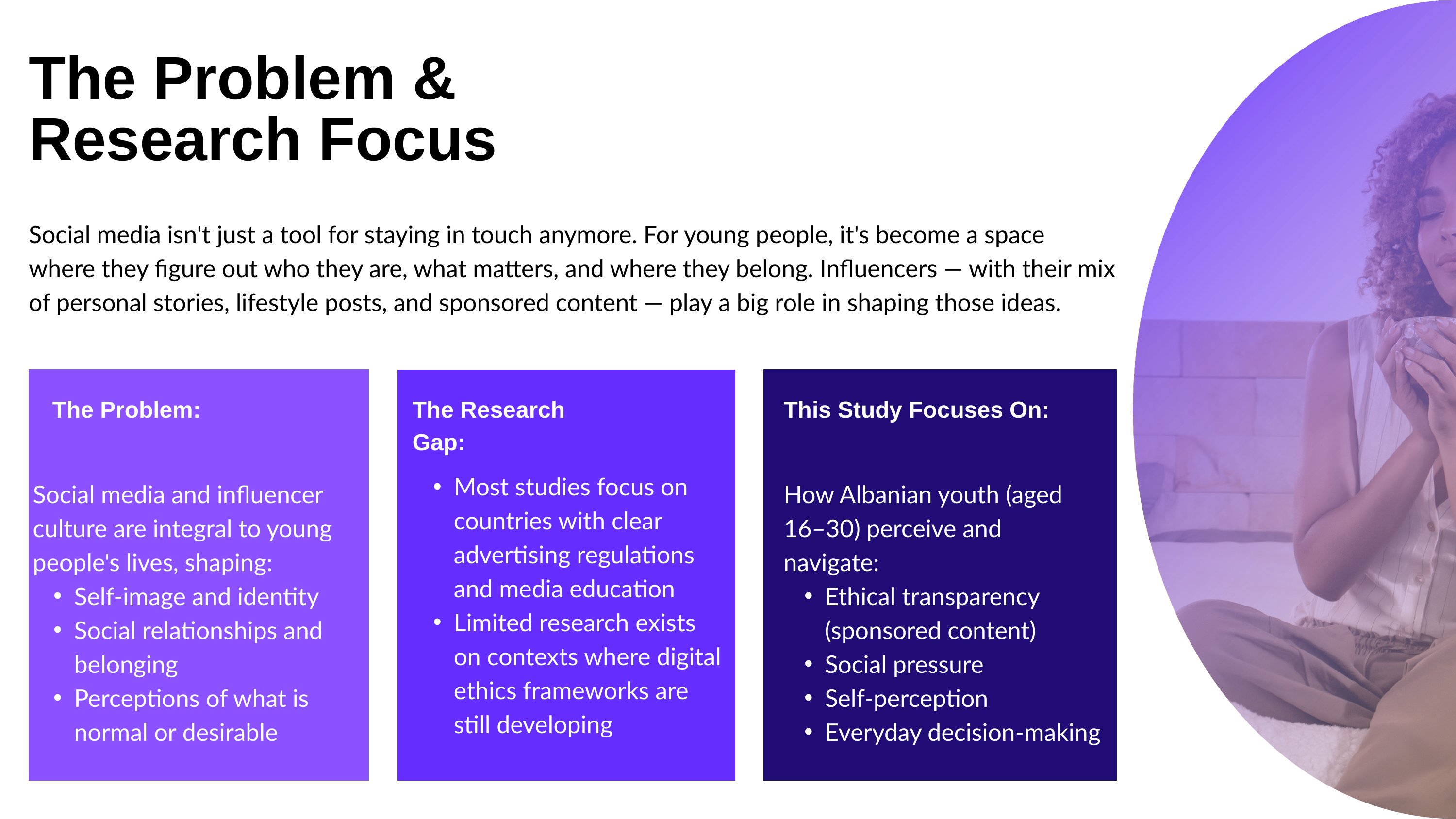

The Problem & Research Focus
Social media isn't just a tool for staying in touch anymore. For young people, it's become a space where they figure out who they are, what matters, and where they belong. Influencers — with their mix of personal stories, lifestyle posts, and sponsored content — play a big role in shaping those ideas.

The Problem:
The Research Gap:
This Study Focuses On:
Most studies focus on countries with clear advertising regulations and media education
Limited research exists on contexts where digital ethics frameworks are still developing

Social media and influencer culture are integral to young people's lives, shaping:
Self-image and identity
Social relationships and belonging
Perceptions of what is normal or desirable

How Albanian youth (aged 16–30) perceive and navigate:
Ethical transparency (sponsored content)
Social pressure
Self-perception
Everyday decision-making